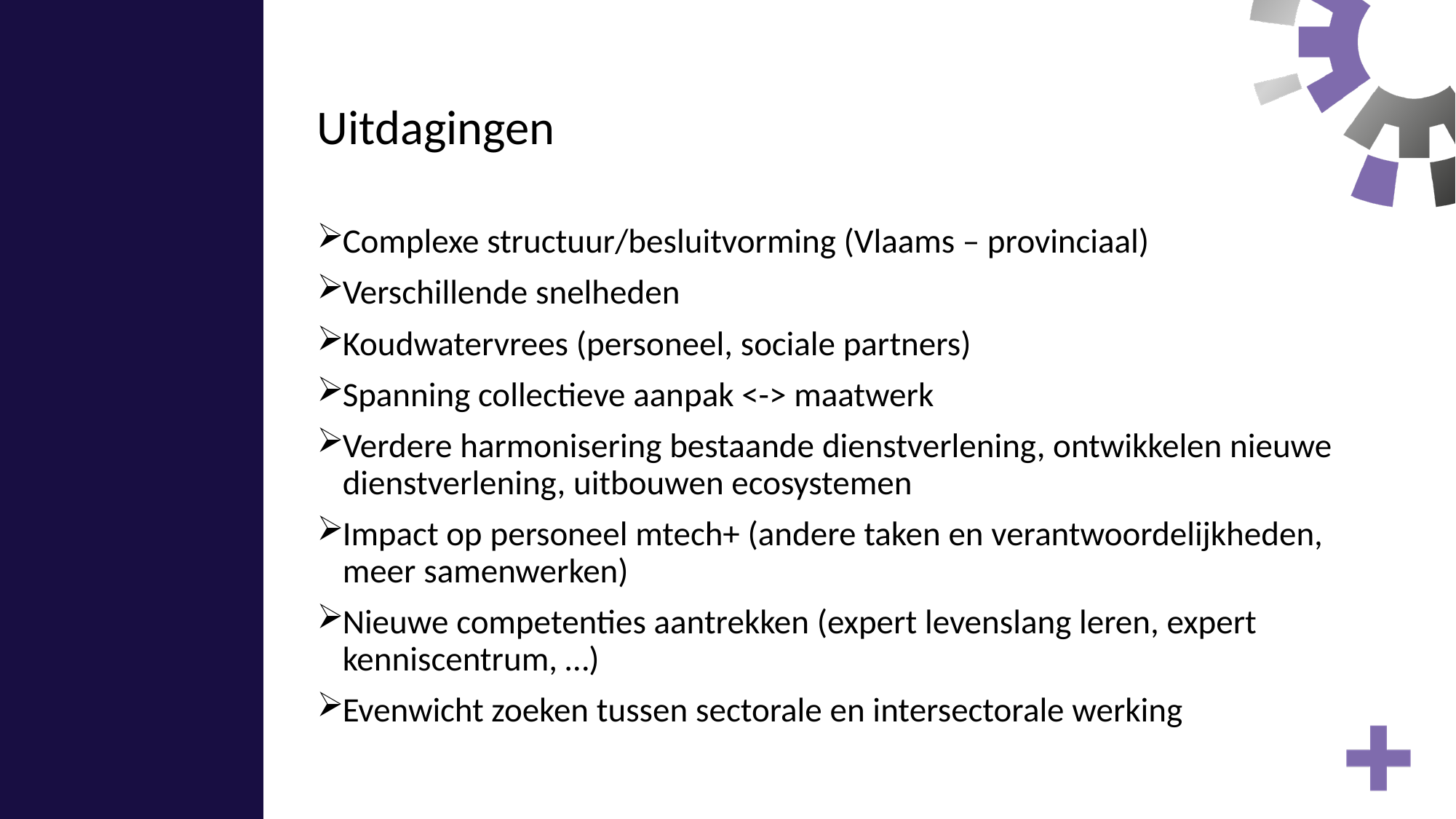

# Uitdagingen
Complexe structuur/besluitvorming (Vlaams – provinciaal)
Verschillende snelheden
Koudwatervrees (personeel, sociale partners)
Spanning collectieve aanpak <-> maatwerk
Verdere harmonisering bestaande dienstverlening, ontwikkelen nieuwe dienstverlening, uitbouwen ecosystemen
Impact op personeel mtech+ (andere taken en verantwoordelijkheden, meer samenwerken)
Nieuwe competenties aantrekken (expert levenslang leren, expert        kenniscentrum, …)
Evenwicht zoeken tussen sectorale en intersectorale werking